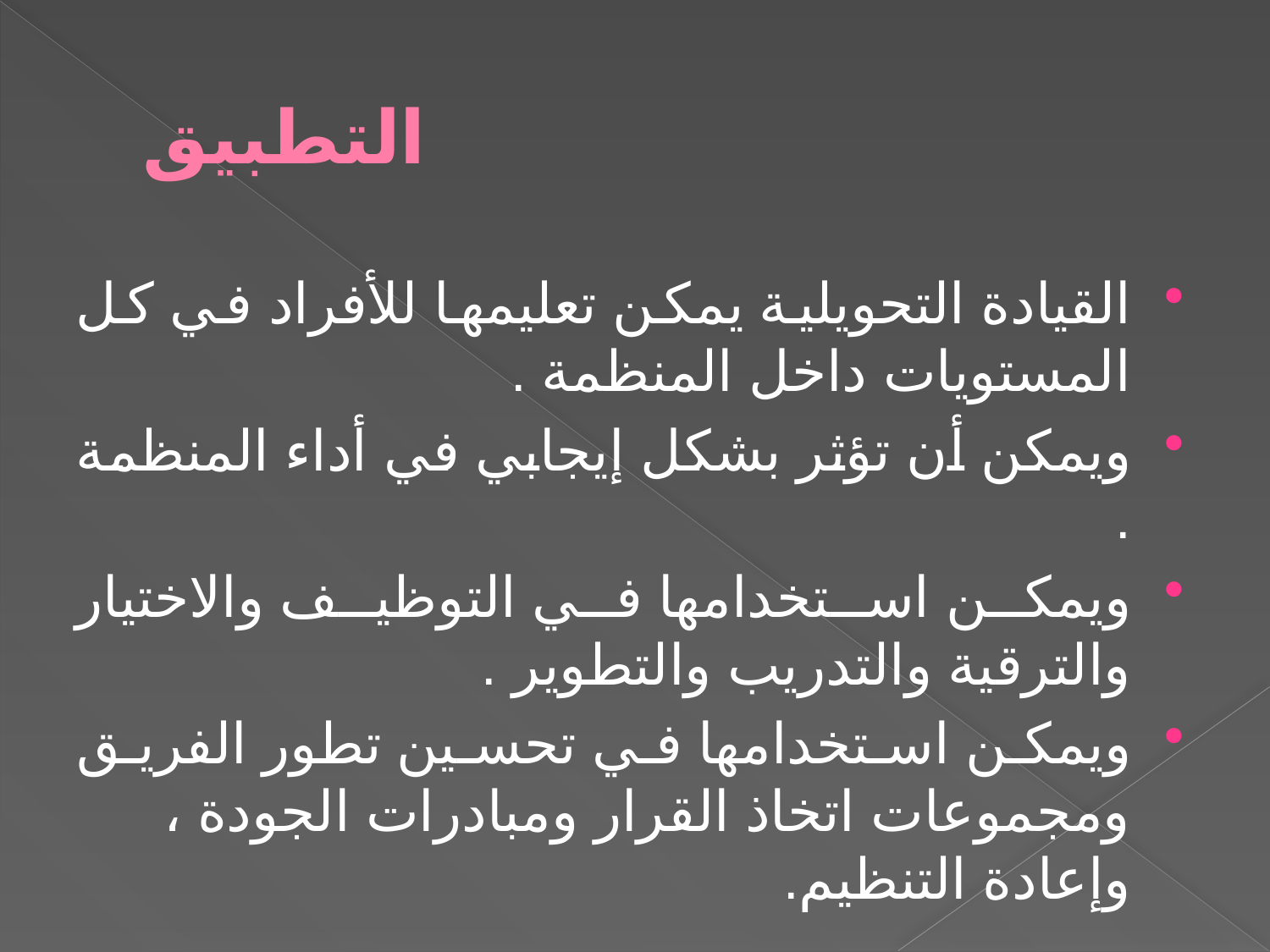

# التطبيق
القيادة التحويلية يمكن تعليمها للأفراد في كل المستويات داخل المنظمة .
ويمكن أن تؤثر بشكل إيجابي في أداء المنظمة .
ويمكن استخدامها في التوظيف والاختيار والترقية والتدريب والتطوير .
ويمكن استخدامها في تحسين تطور الفريق ومجموعات اتخاذ القرار ومبادرات الجودة ، وإعادة التنظيم.